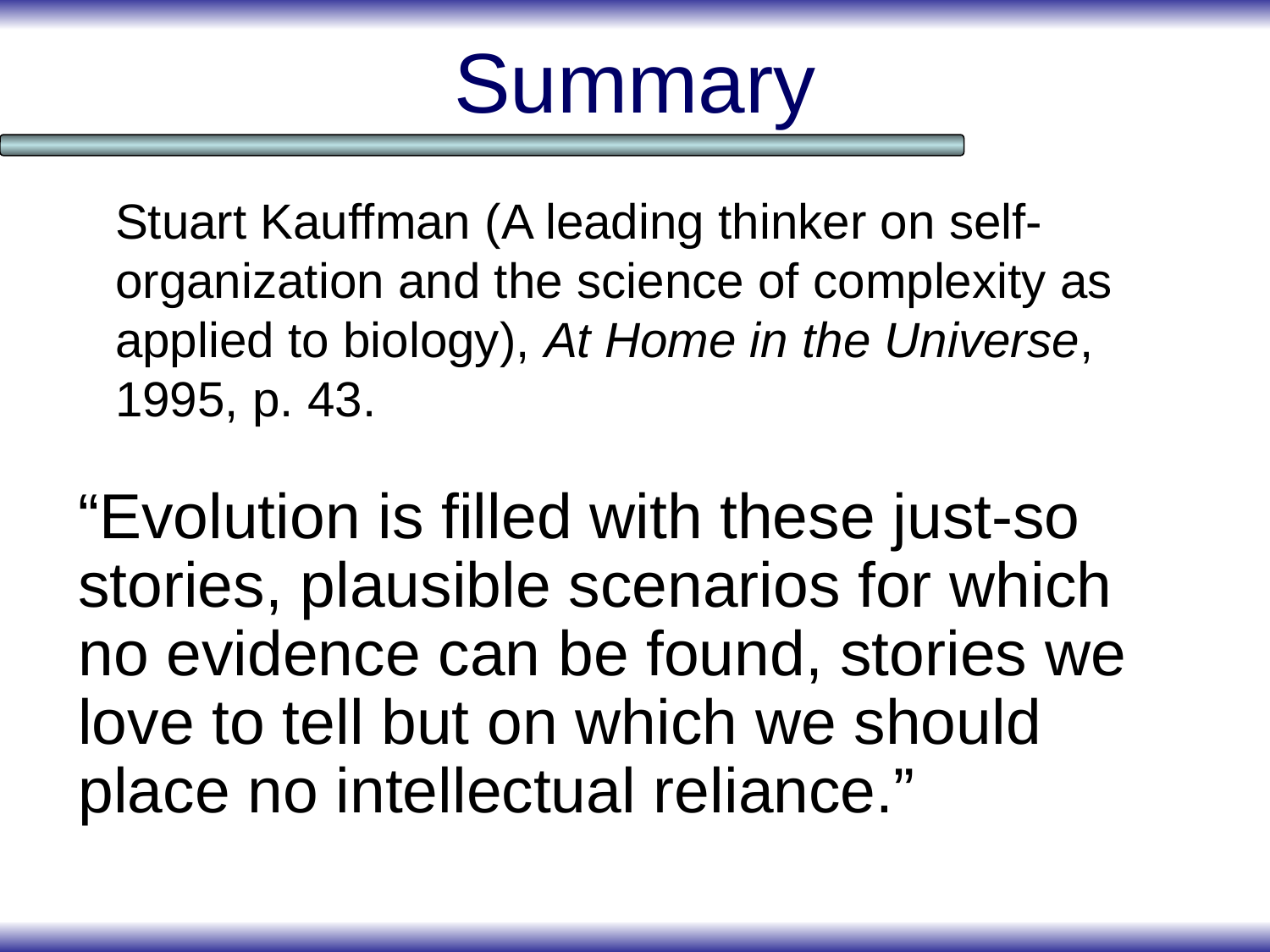

# Summary
Stuart Kauffman (A leading thinker on self-organization and the science of complexity as applied to biology), At Home in the Universe, 1995, p. 43.
“Evolution is filled with these just-so stories, plausible scenarios for which no evidence can be found, stories we love to tell but on which we should place no intellectual reliance.”